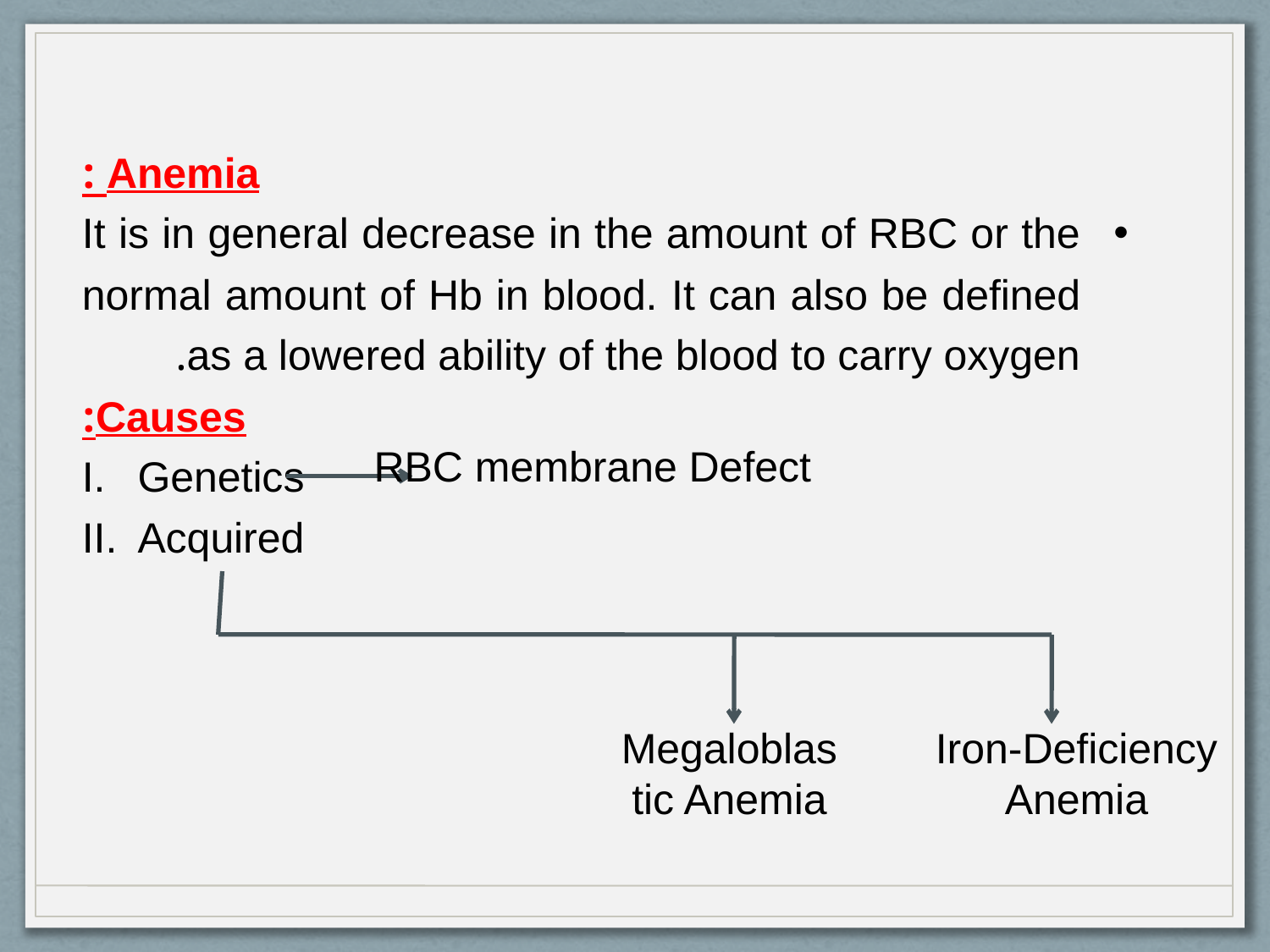

Anemia :
It is in general decrease in the amount of RBC or the normal amount of Hb in blood. It can also be defined as a lowered ability of the blood to carry oxygen.
Causes:
Genetics
Acquired

RBC membrane Defect
Megaloblastic Anemia
Iron-Deficiency Anemia